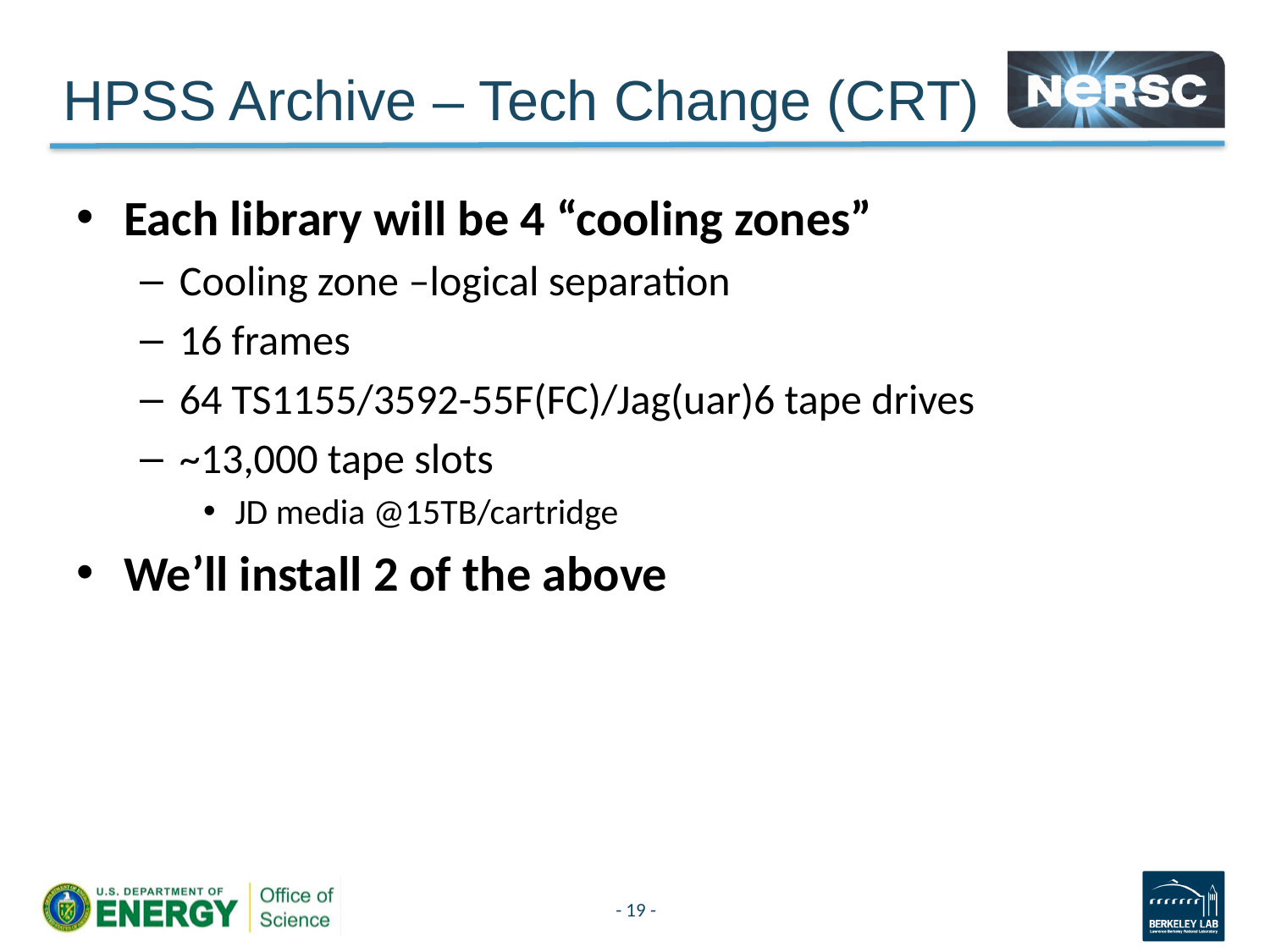

# HPSS Archive – Tech Change (CRT)
Each library will be 4 “cooling zones”
Cooling zone –logical separation
16 frames
64 TS1155/3592-55F(FC)/Jag(uar)6 tape drives
~13,000 tape slots
JD media @15TB/cartridge
We’ll install 2 of the above
- 19 -